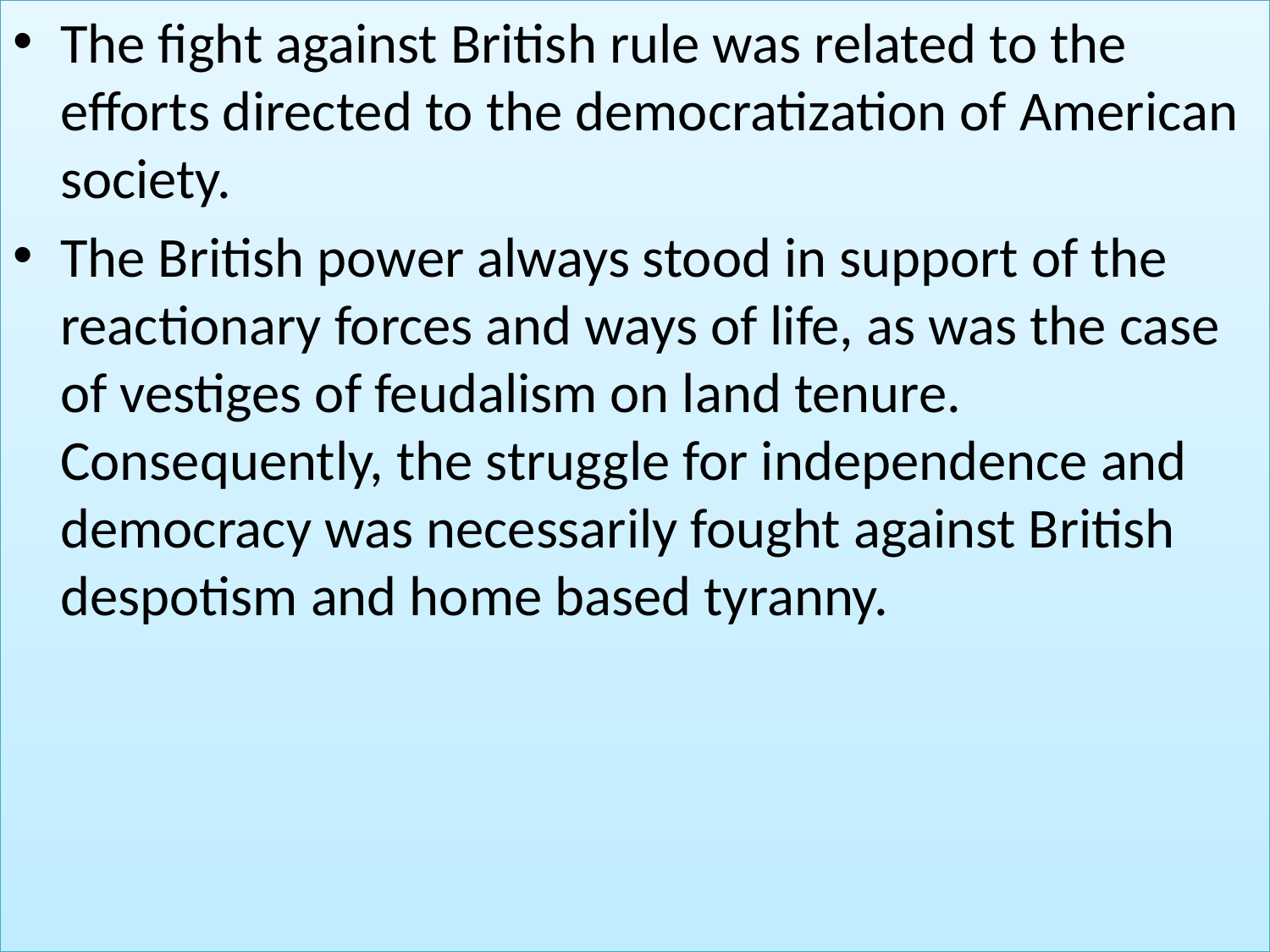

The fight against British rule was related to the efforts directed to the democratization of American society.
The British power always stood in support of the reactionary forces and ways of life, as was the case of vestiges of feudalism on land tenure. Consequently, the struggle for independence and democracy was necessarily fought against British despotism and home based tyranny.

#